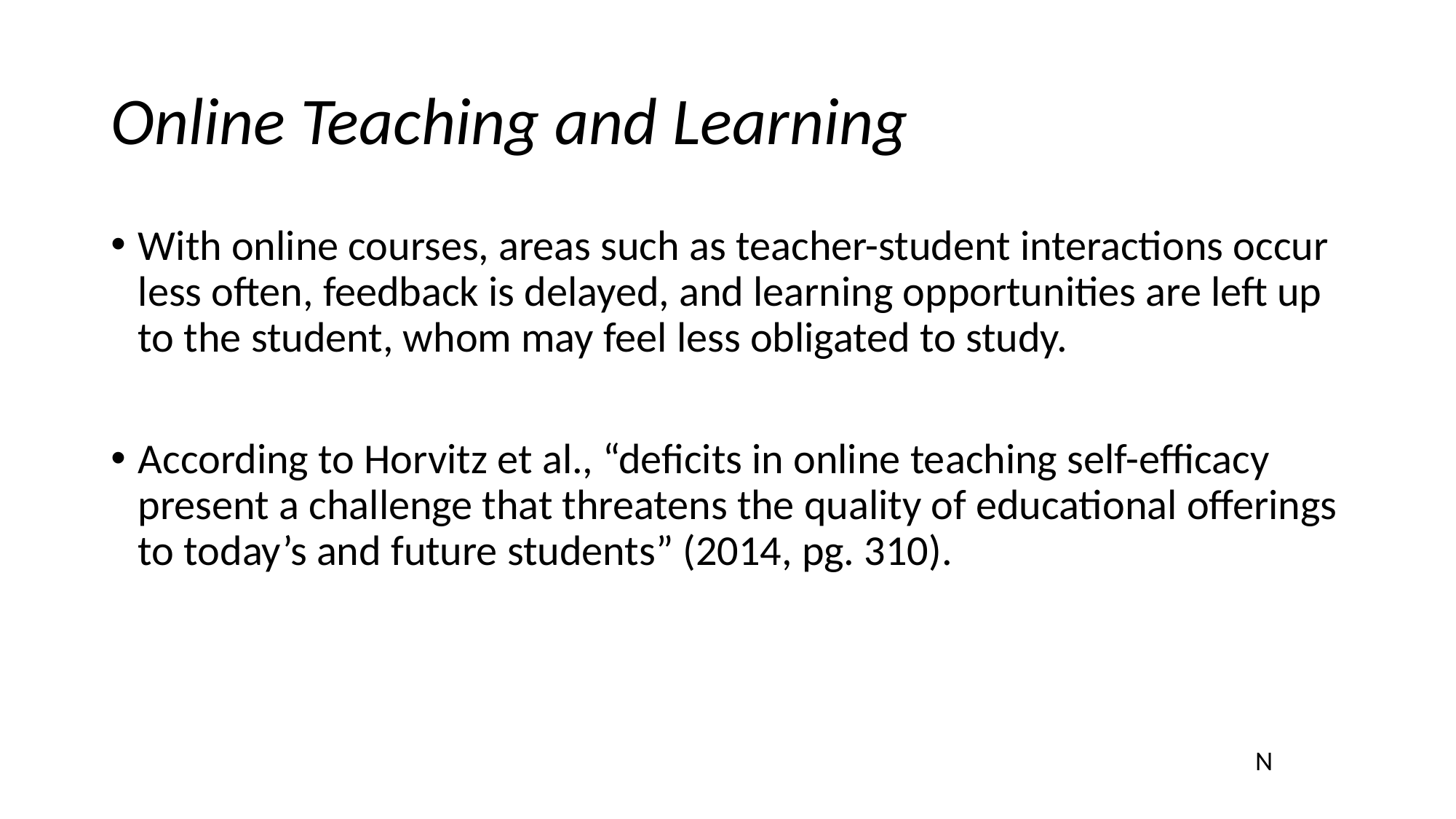

# Online Teaching and Learning
With online courses, areas such as teacher-student interactions occur less often, feedback is delayed, and learning opportunities are left up to the student, whom may feel less obligated to study.

According to Horvitz et al., “deficits in online teaching self-efficacy present a challenge that threatens the quality of educational offerings to today’s and future students” (2014, pg. 310).
N